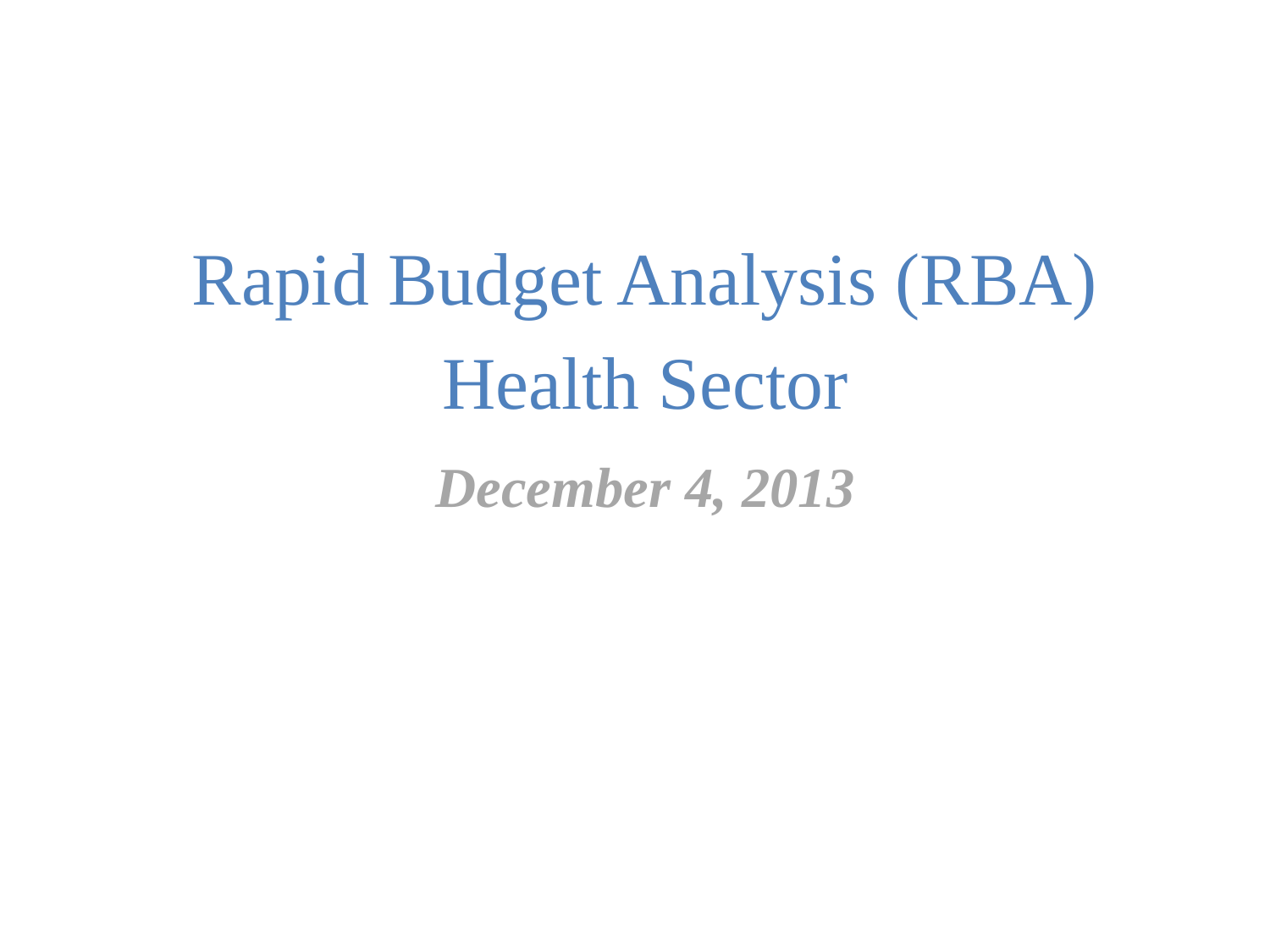

Rapid Budget Analysis (RBA)
Health Sector
December 4, 2013